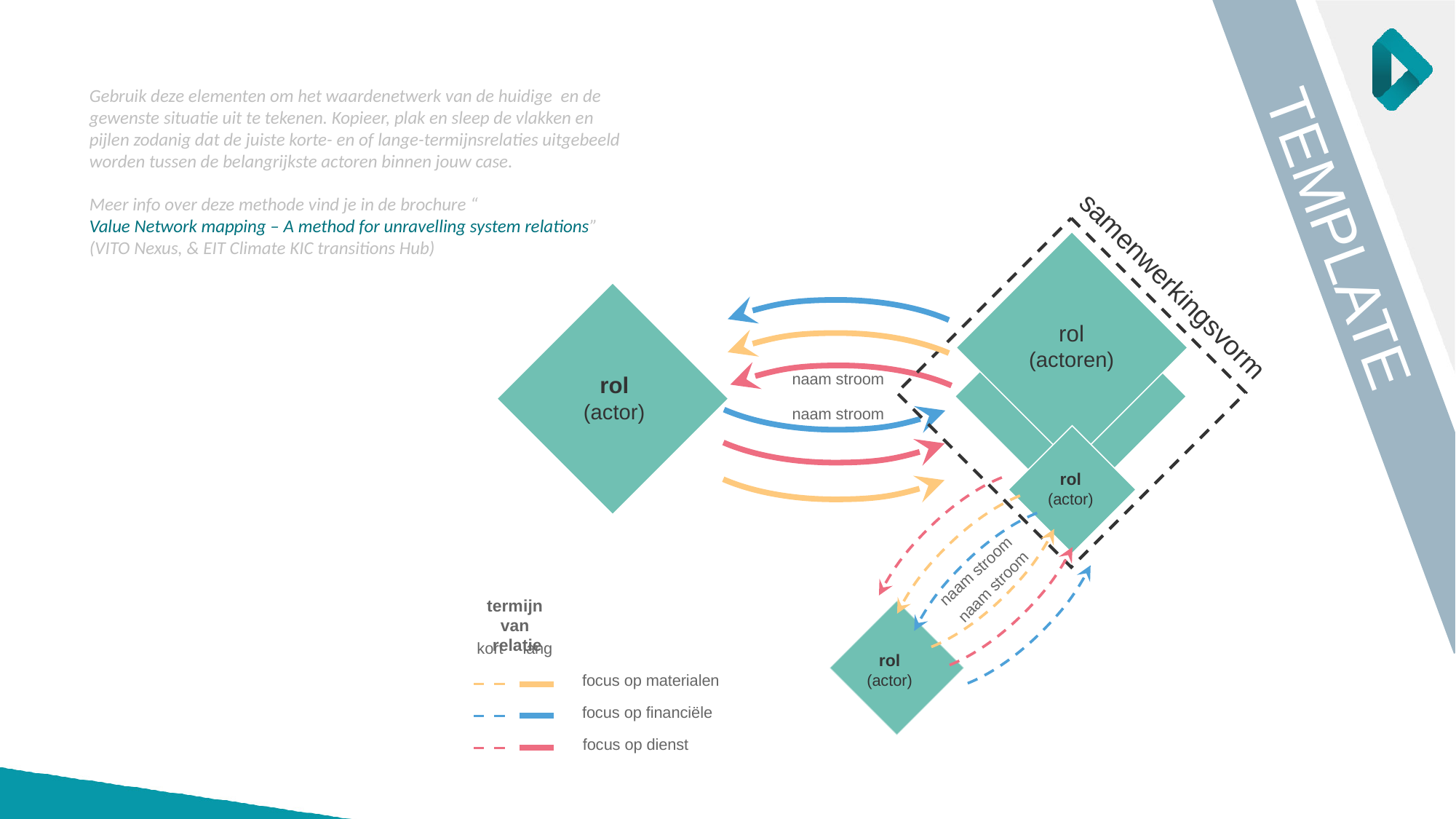

TEMPLATE
Gebruik deze elementen om het waardenetwerk van de huidige  en de gewenste situatie uit te tekenen. Kopieer, plak en sleep de vlakken en pijlen zodanig dat de juiste korte- en of lange-termijnsrelaties uitgebeeld worden tussen de belangrijkste actoren binnen jouw case.

Meer info over deze methode vind je in de brochure “Value Network mapping – A method for unravelling system relations” (VITO Nexus, & EIT Climate KIC transitions Hub)

samenwerkingsvorm

rol
(actoren)

Vul deze template in en verwijder dit template label

naam stroom
rol
(actor)

naam stroom

rol
(actor)

naam stroom

naam stroom
termijn van
 relatie

kort
lang
rol
(actor)
focus op materialen

focus op financiële

focus op dienst